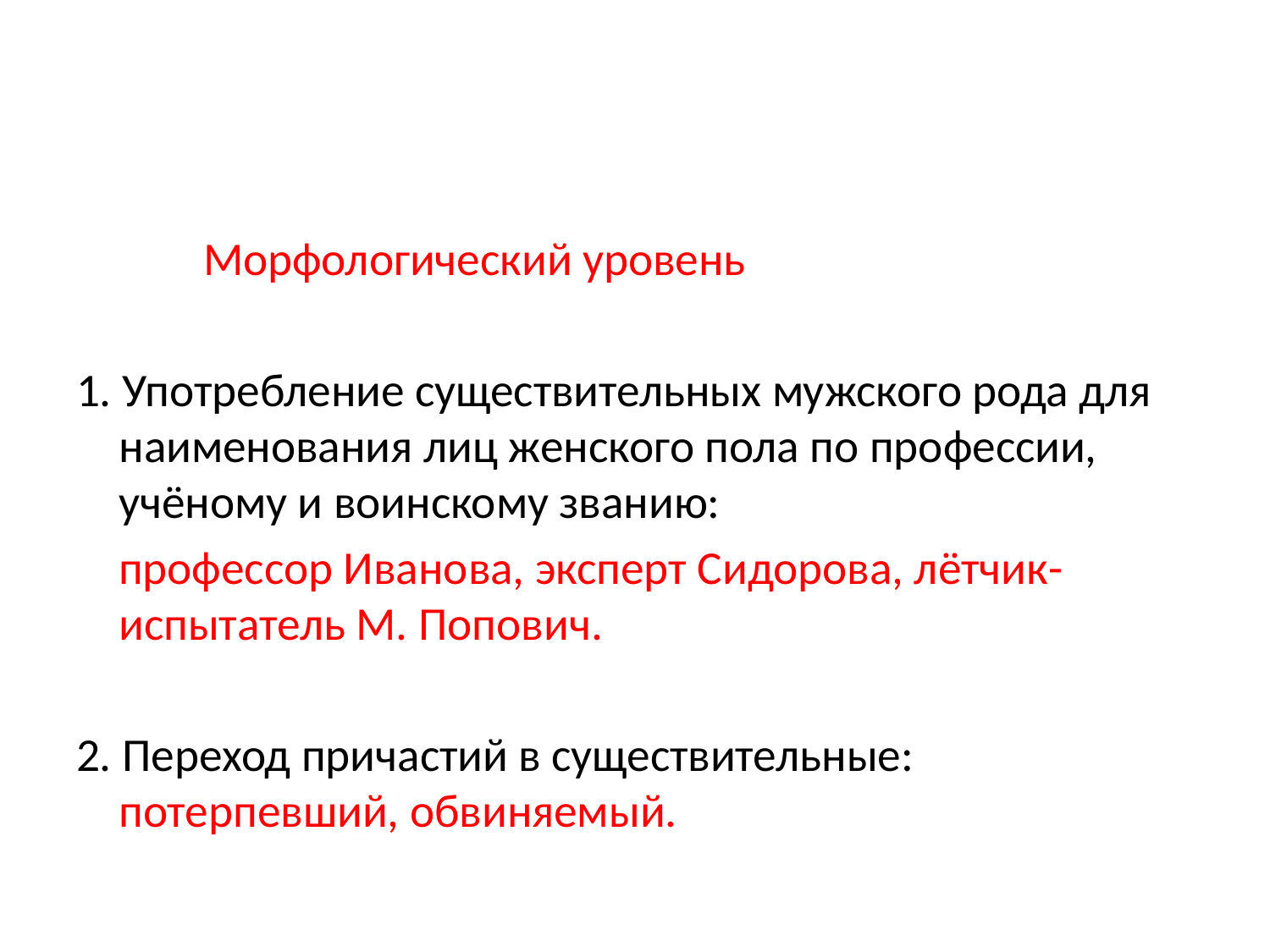

#
            Морфологический уровень

1. Употребление существительных мужского рода для наименования лиц женского пола по профессии, учёному и воинскому званию:
    профессор Иванова, эксперт Сидорова, лётчик-испытатель М. Попович.

2. Переход причастий в существительные: потерпевший, обвиняемый.